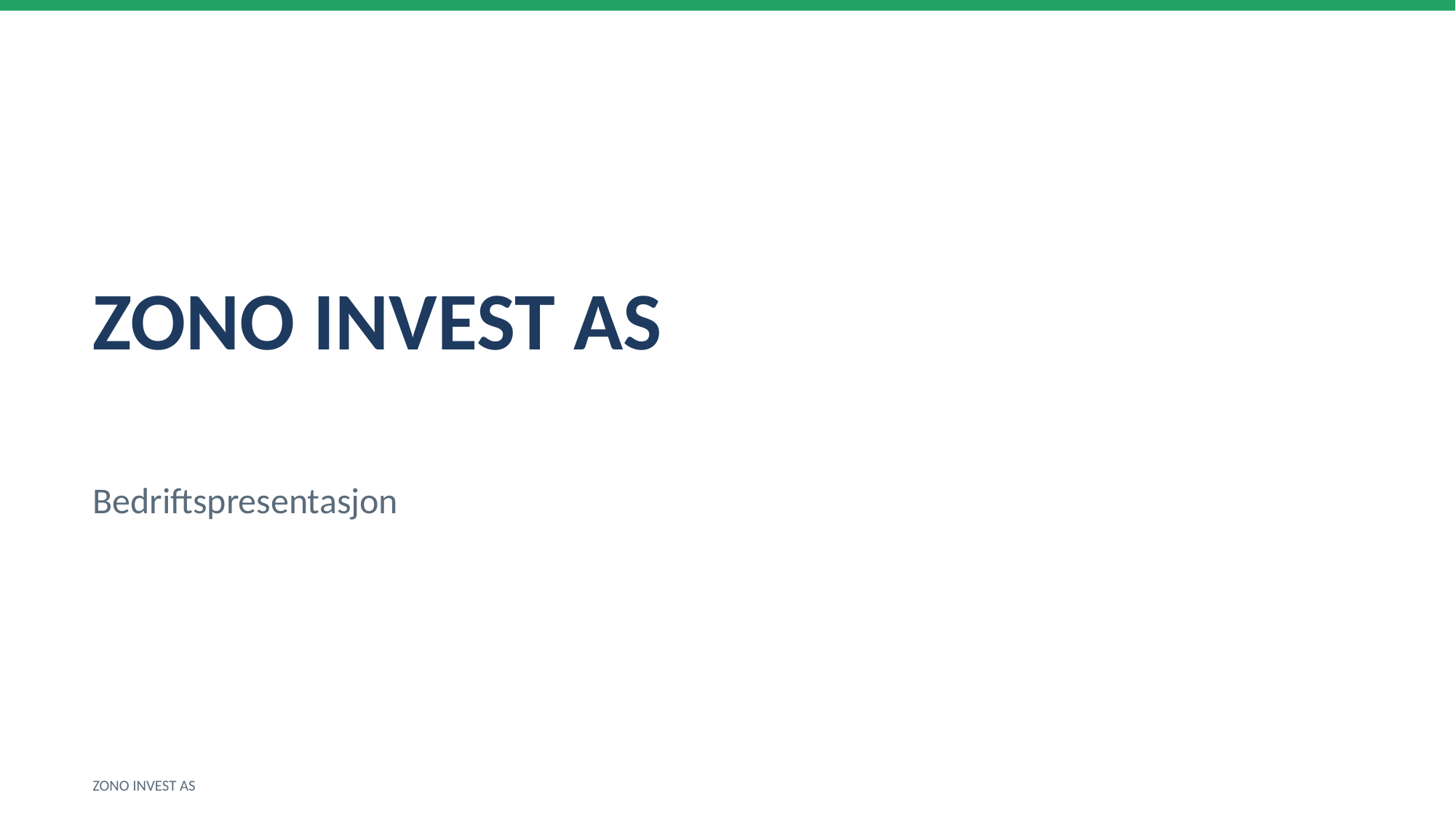

ZONO INVEST AS
Bedriftspresentasjon
ZONO INVEST AS